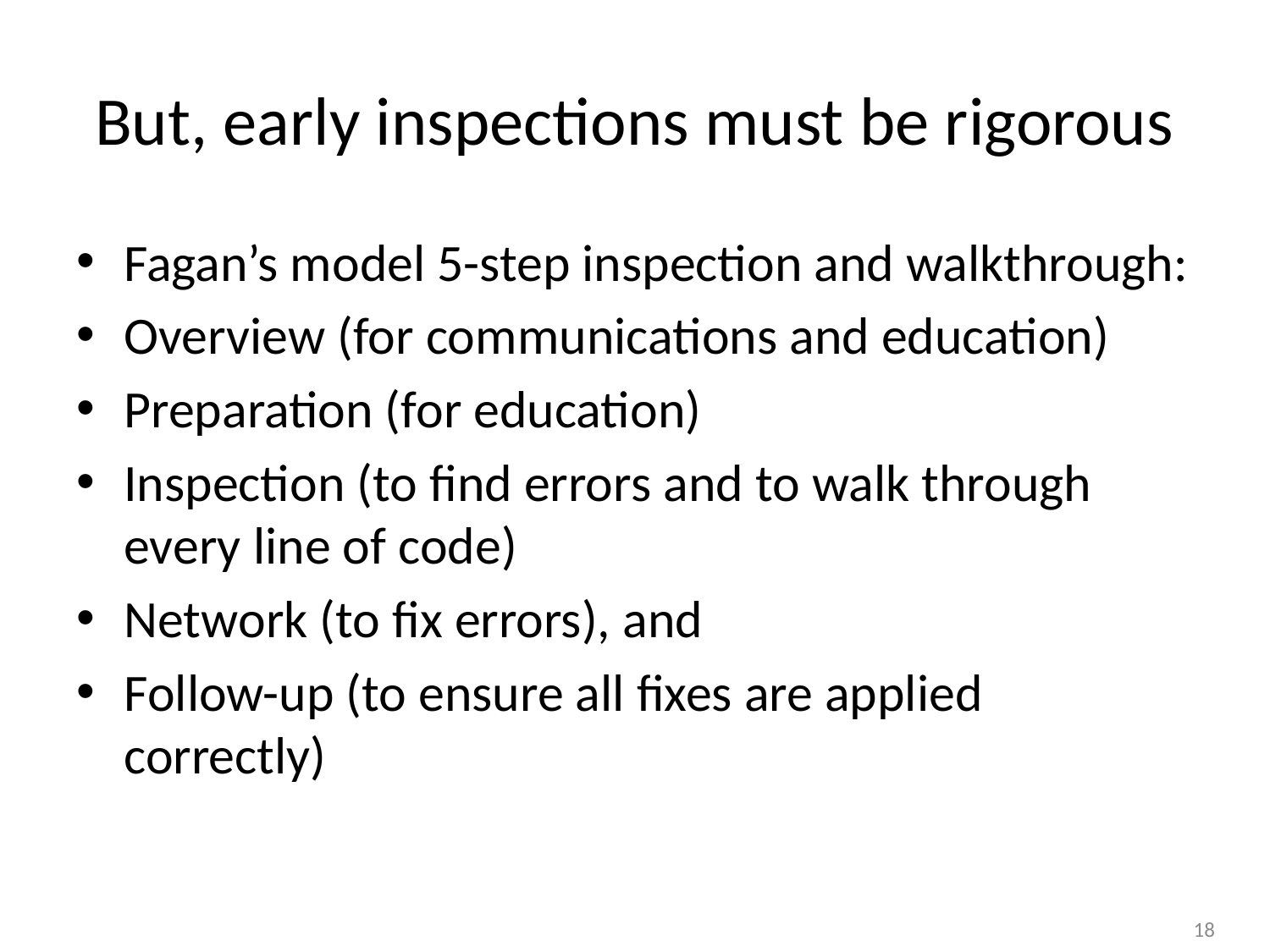

# But, early inspections must be rigorous
Fagan’s model 5-step inspection and walkthrough:
Overview (for communications and education)
Preparation (for education)
Inspection (to find errors and to walk through every line of code)
Network (to fix errors), and
Follow-up (to ensure all fixes are applied correctly)